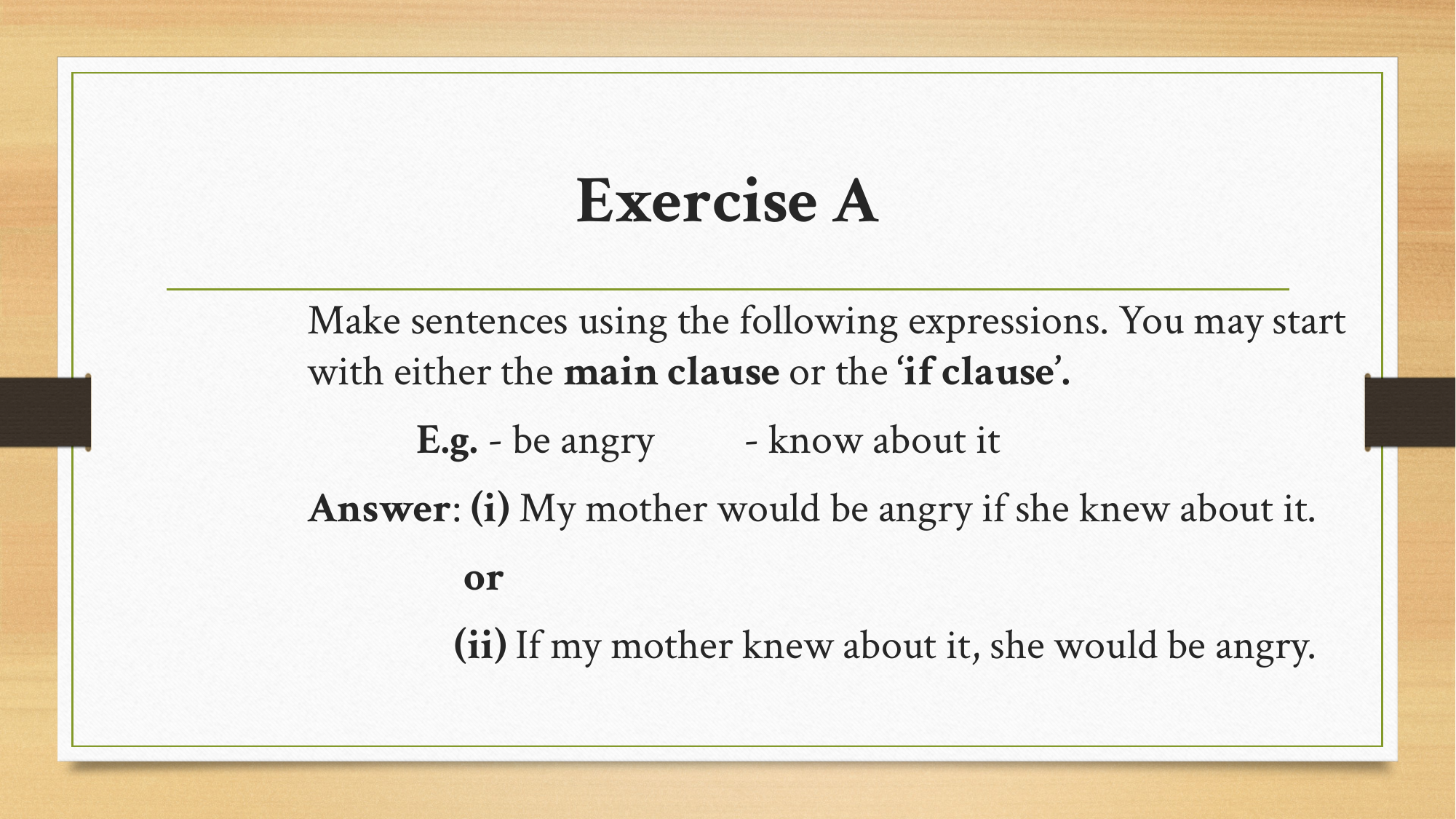

# Exercise A
Make sentences using the following expressions. You may start with either the main clause or the ‘if clause’.
	E.g. - be angry 	- know about it
Answer: (i) My mother would be angry if she knew about it.
	     or
	    (ii) If my mother knew about it, she would be angry.